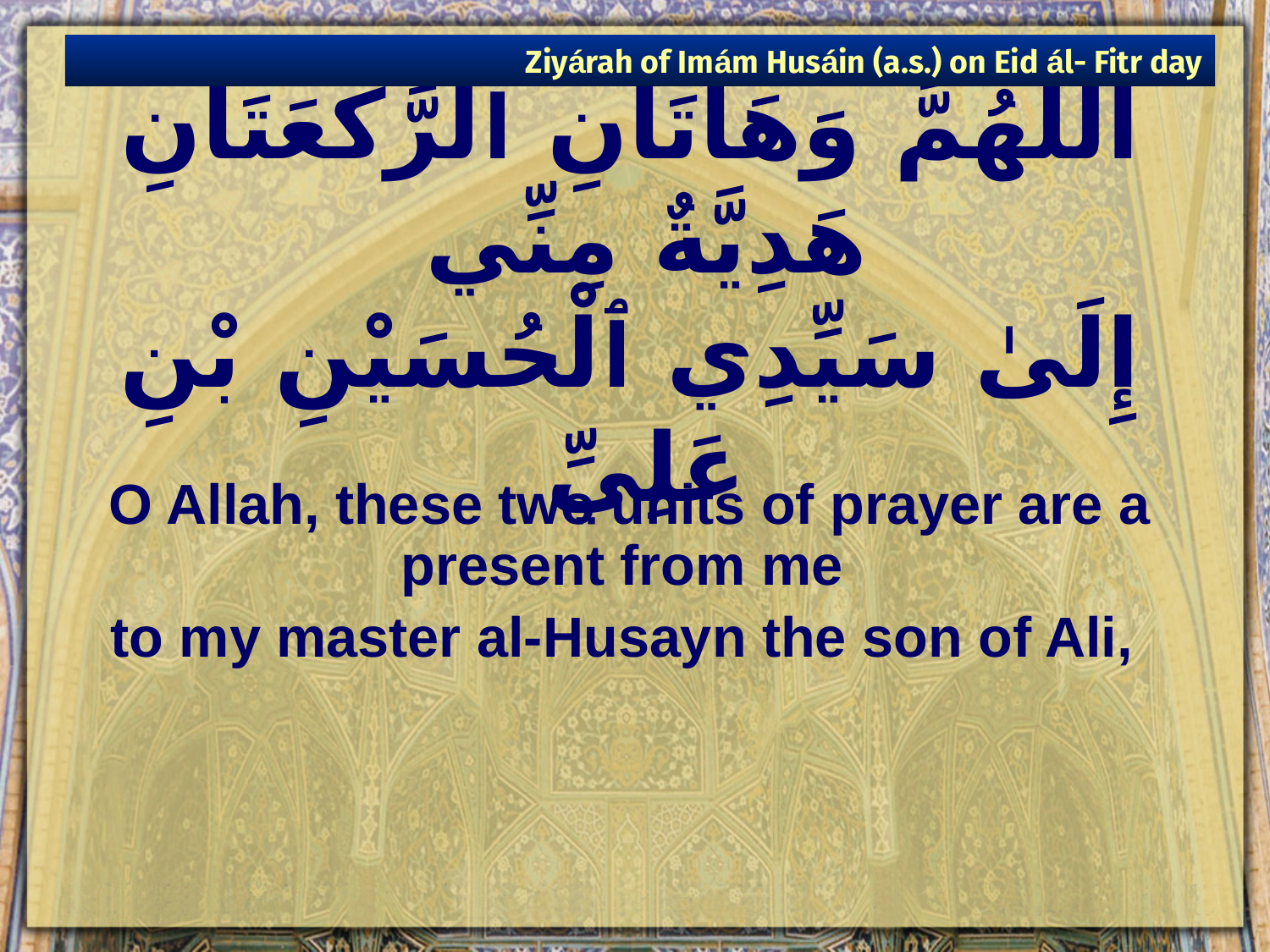

Ziyárah of Imám Husáin (a.s.) on Eid ál- Fitr day
# اَللَّهُمَّ وَهَاتَانِ ٱلرَّكْعَتَانِ هَدِيَّةٌ مِنِّي إِلَىٰ سَيِّدِي ٱلْحُسَيْنِ بْنِ عَلِيِّ
O Allah, these two units of prayer are a present from me
to my master al-Husayn the son of Ali,